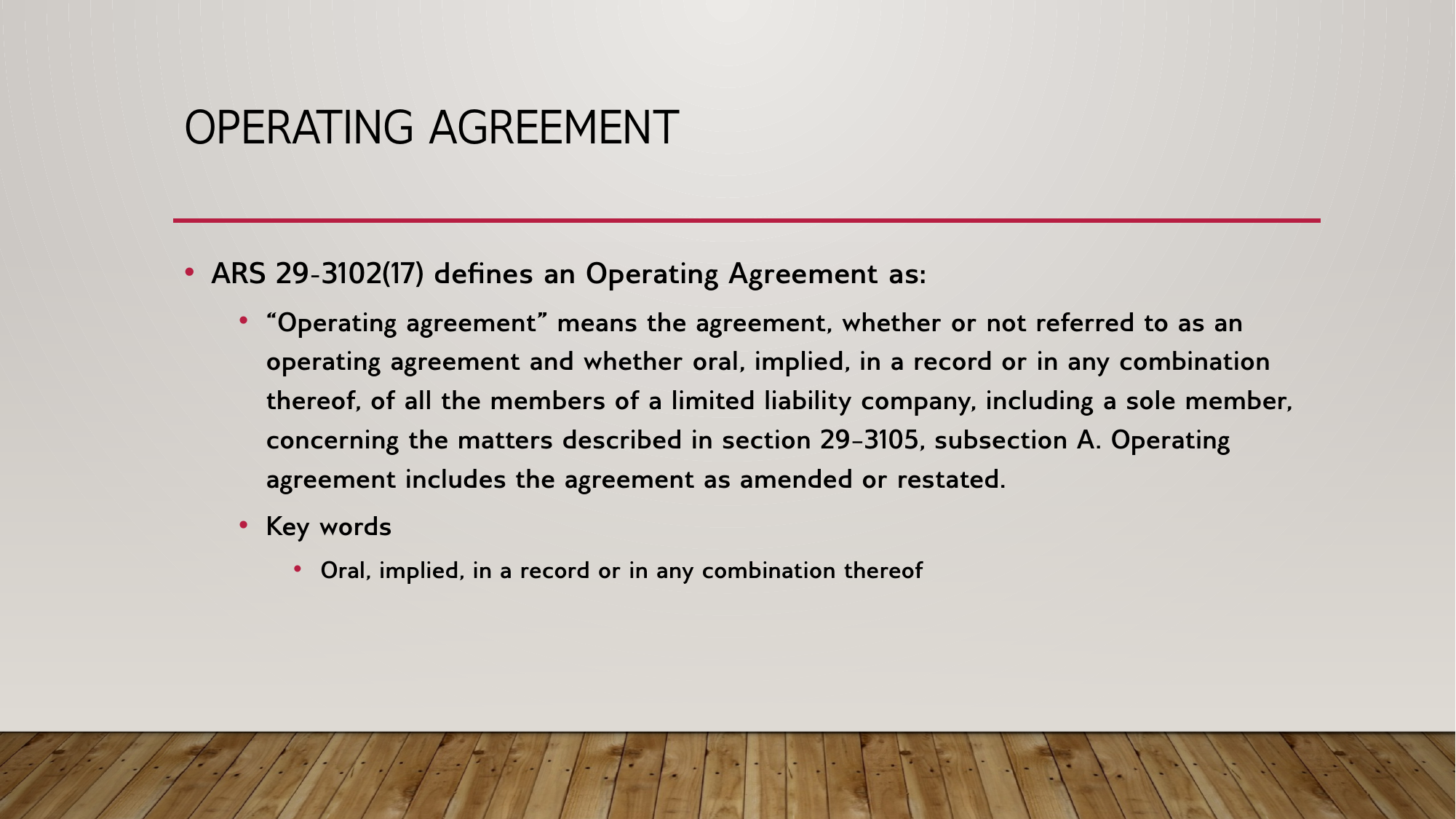

# Operating agreement
ARS 29-3102(17) defines an Operating Agreement as:
“Operating agreement” means the agreement, whether or not referred to as an operating agreement and whether oral, implied, in a record or in any combination thereof, of all the members of a limited liability company, including a sole member, concerning the matters described in section 29–3105, subsection A. Operating agreement includes the agreement as amended or restated.
Key words
Oral, implied, in a record or in any combination thereof